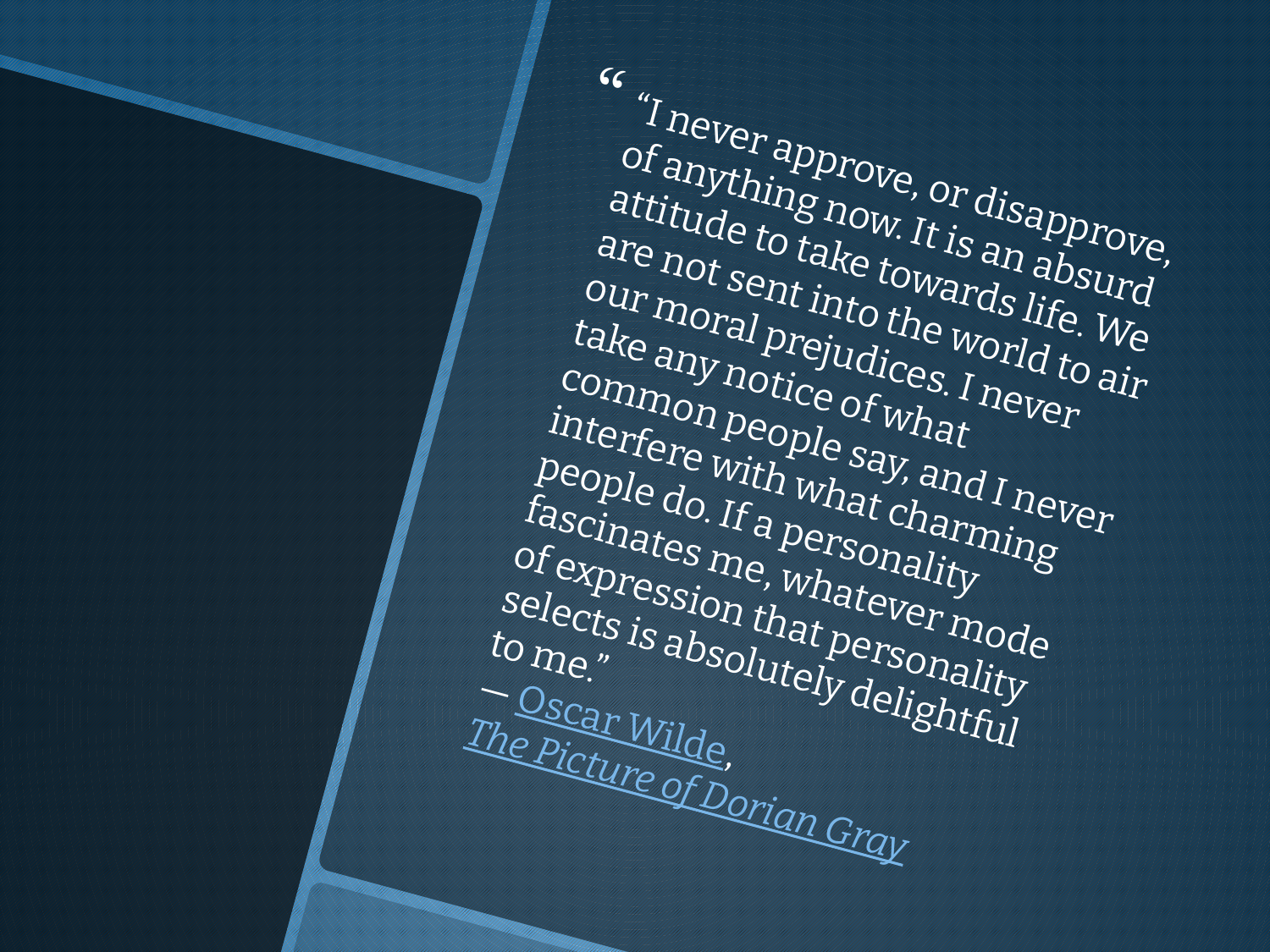

“I never approve, or disapprove, of anything now. It is an absurd attitude to take towards life. We are not sent into the world to air our moral prejudices. I never take any notice of what common people say, and I never interfere with what charming people do. If a personality fascinates me, whatever mode of expression that personality selects is absolutely delightful to me.”
― Oscar Wilde, The Picture of Dorian Gray
#